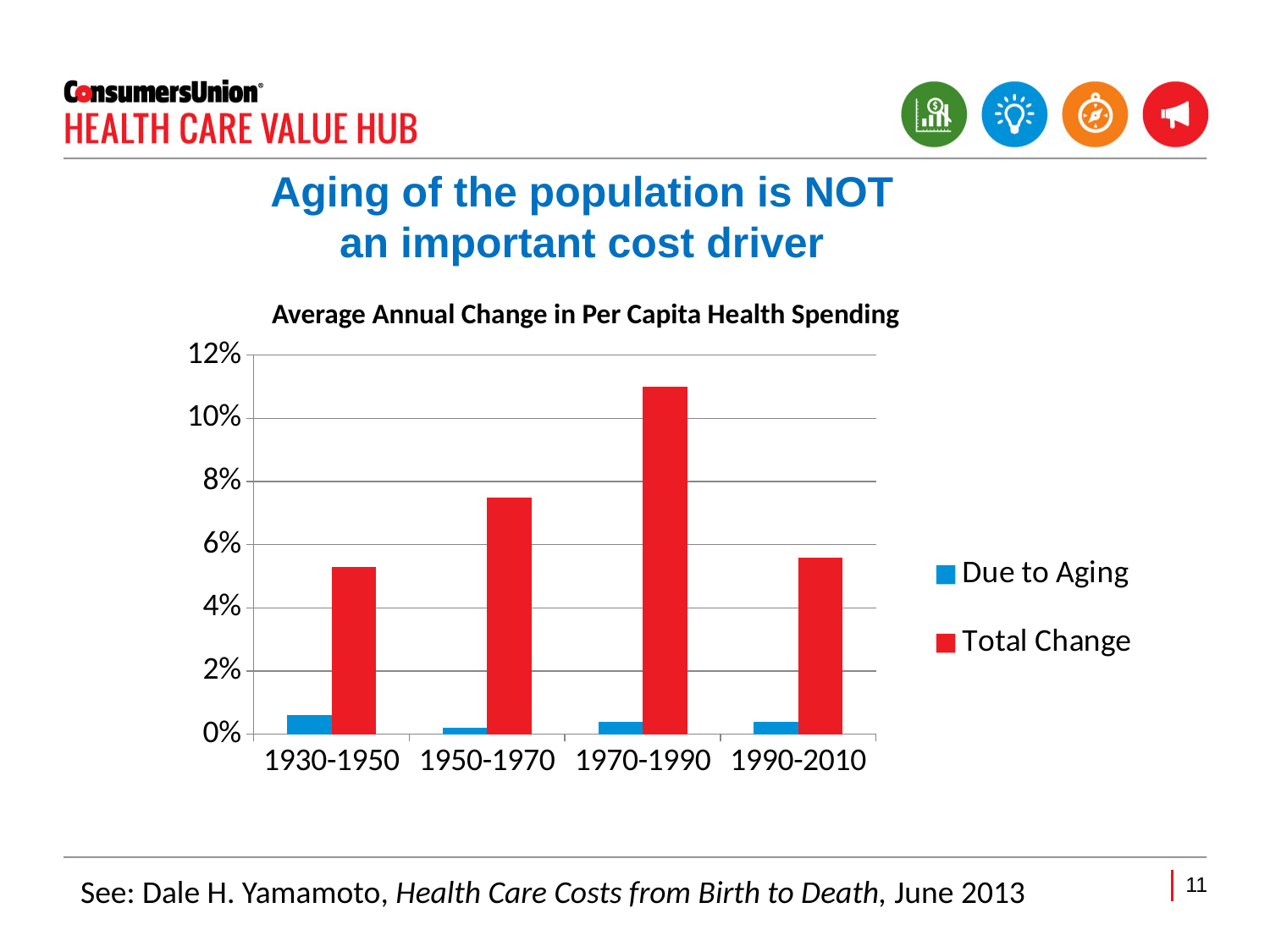

# Aging of the population is NOT an important cost driver
Average Annual Change in Per Capita Health Spending

### Chart

| Category | Due to Aging | Total Change |
|---|---|---|
| 1930-1950 | 0.006 | 0.053 |
| 1950-1970 | 0.002 | 0.075 |
| 1970-1990 | 0.004 | 0.11 |
| 1990-2010 | 0.004 | 0.056 |

11
See: Dale H. Yamamoto, Health Care Costs from Birth to Death, June 2013